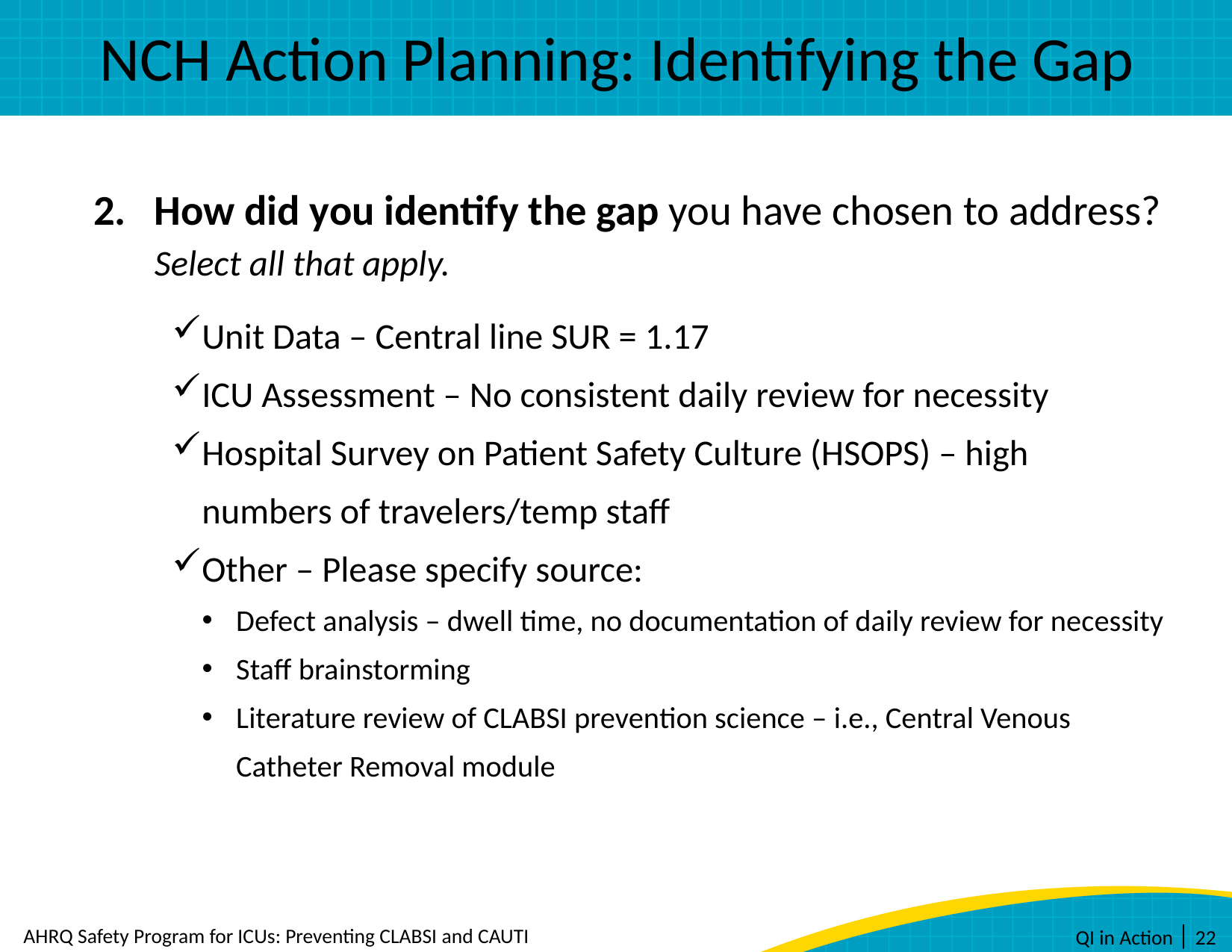

# NCH Action Planning: Identifying the Gap
How did you identify the gap you have chosen to address? Select all that apply.
Unit Data – Central line SUR = 1.17
ICU Assessment – No consistent daily review for necessity
Hospital Survey on Patient Safety Culture (HSOPS) – high numbers of travelers/temp staff
Other – Please specify source:
Defect analysis – dwell time, no documentation of daily review for necessity
Staff brainstorming
Literature review of CLABSI prevention science – i.e., Central Venous Catheter Removal module
AHRQ Safety Program for ICUs: Preventing CLABSI and CAUTI
QI in Action ׀ 22